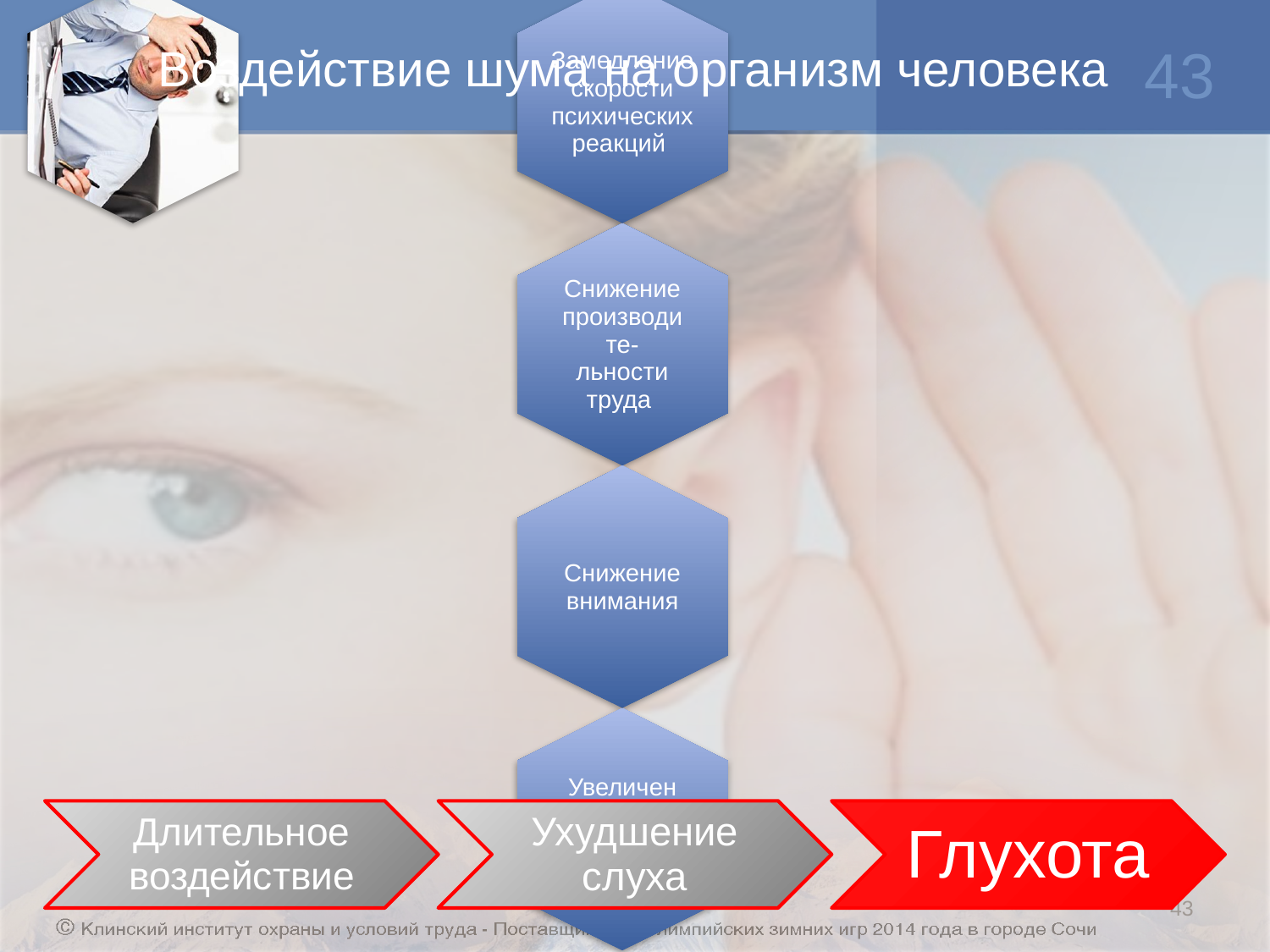

Снижение производите-льности труда
Снижение внимания
Увеличение расхода энергии
Воздействие шума на организм человека
43

Длительное воздействие
Ухудшение слуха
Глухота
43